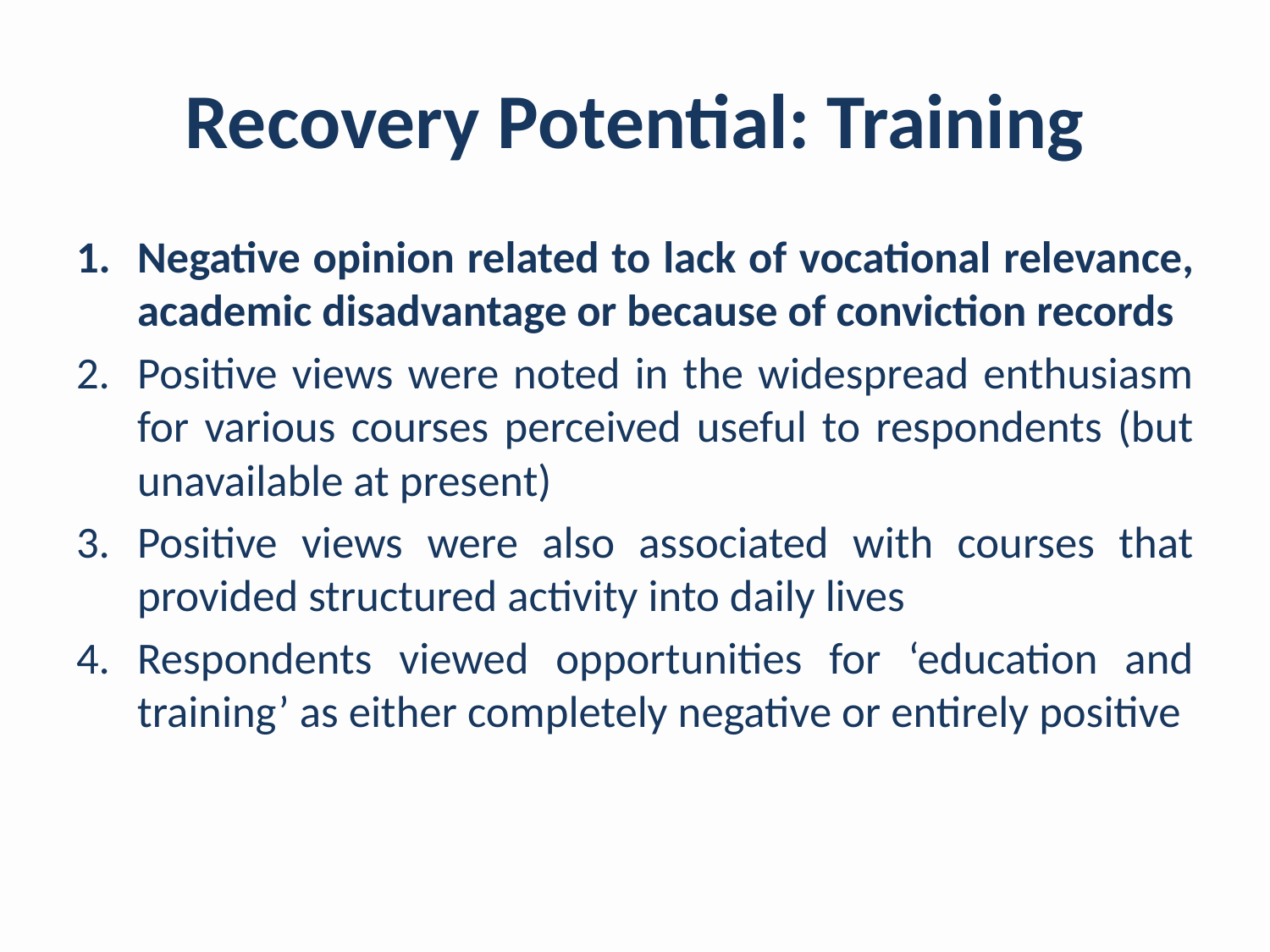

# Recovery Potential: Training
Negative opinion related to lack of vocational relevance, academic disadvantage or because of conviction records
Positive views were noted in the widespread enthusiasm for various courses perceived useful to respondents (but unavailable at present)
Positive views were also associated with courses that provided structured activity into daily lives
Respondents viewed opportunities for ‘education and training’ as either completely negative or entirely positive